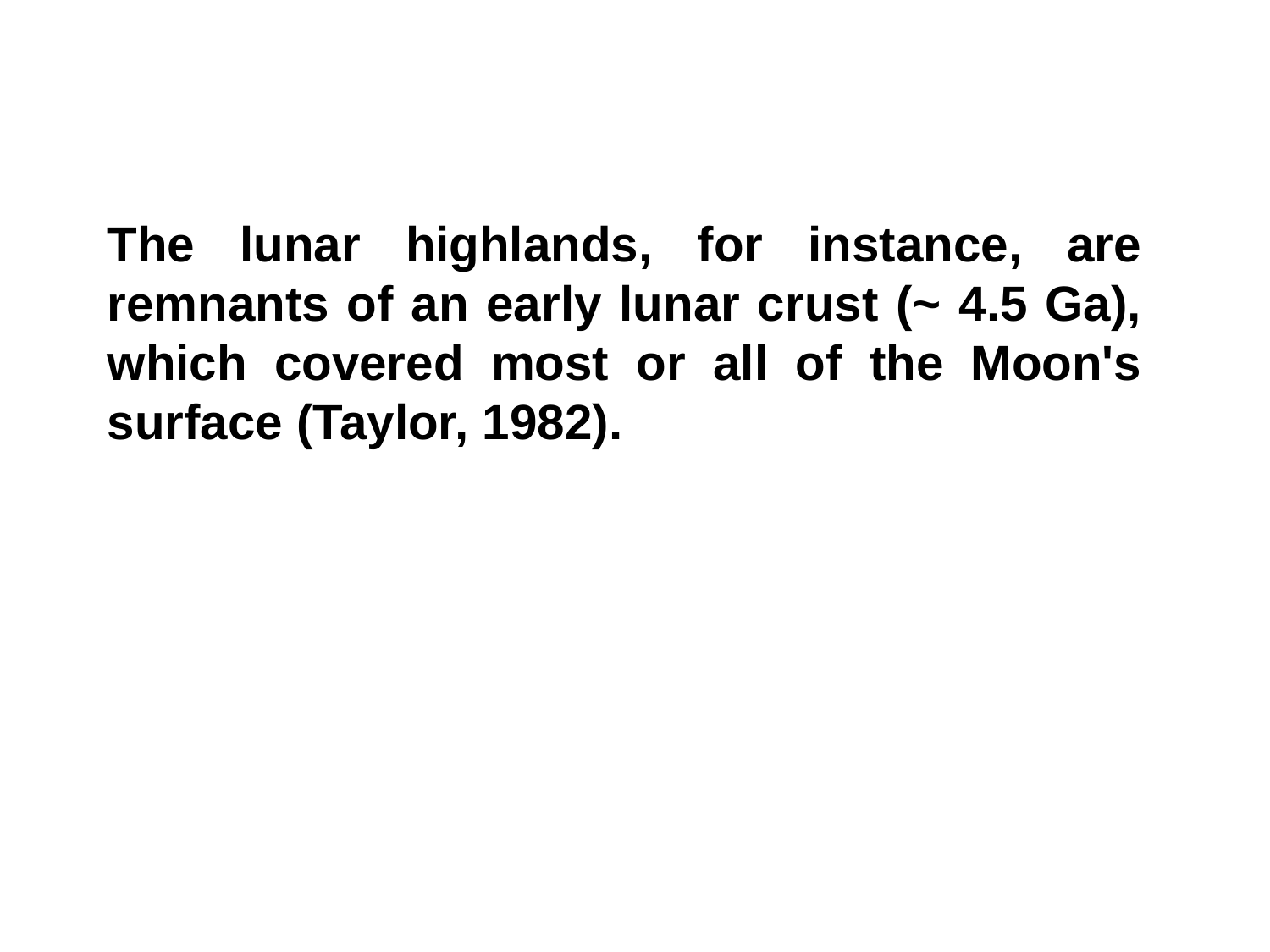

The lunar highlands, for instance, are remnants of an early lunar crust (~ 4.5 Ga), which covered most or all of the Moon's surface (Taylor, 1982).